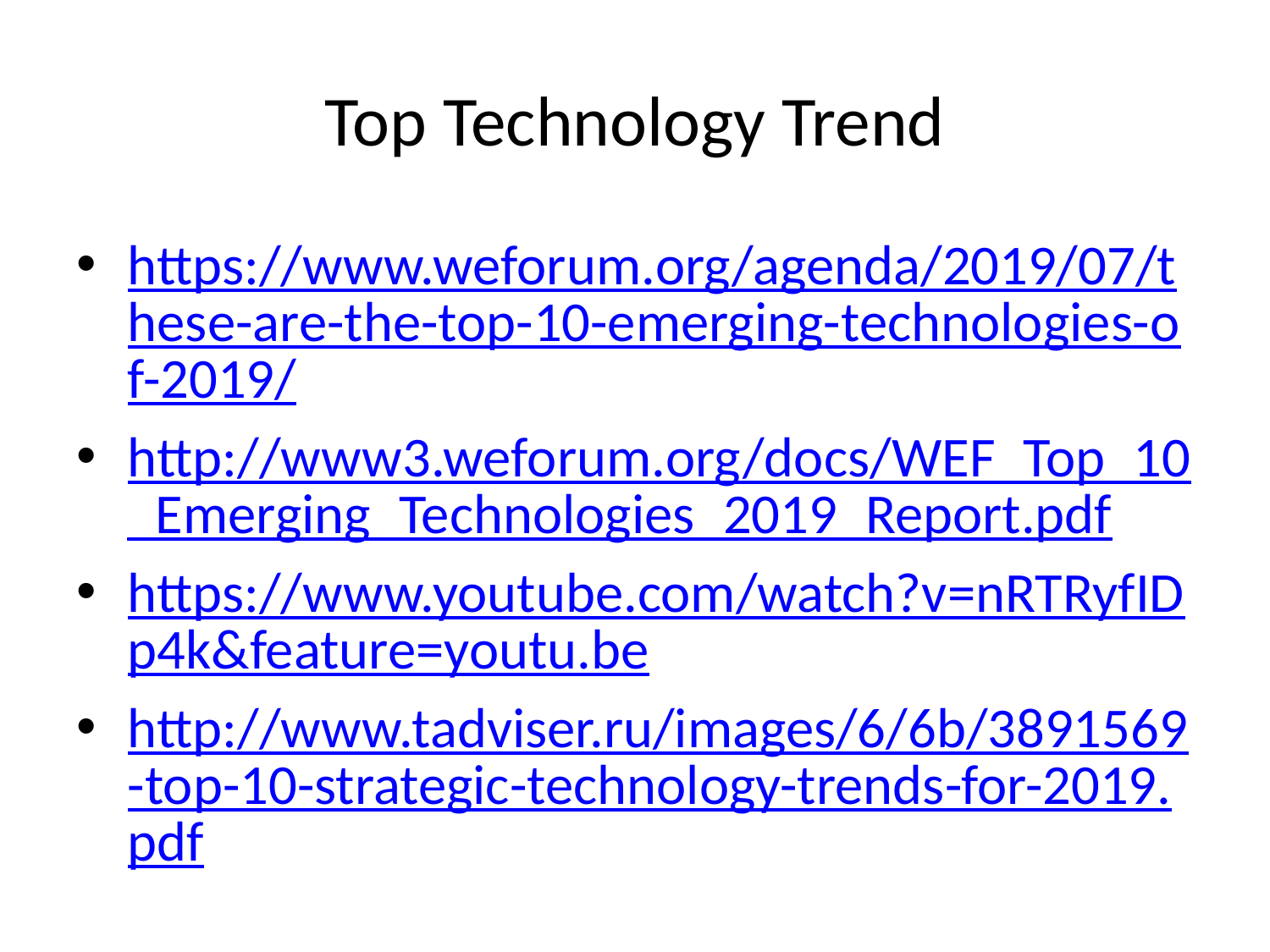

# Top Technology Trend
https://www.weforum.org/agenda/2019/07/these-are-the-top-10-emerging-technologies-of-2019/
http://www3.weforum.org/docs/WEF_Top_10_Emerging_Technologies_2019_Report.pdf
https://www.youtube.com/watch?v=nRTRyfIDp4k&feature=youtu.be
http://www.tadviser.ru/images/6/6b/3891569-top-10-strategic-technology-trends-for-2019.pdf